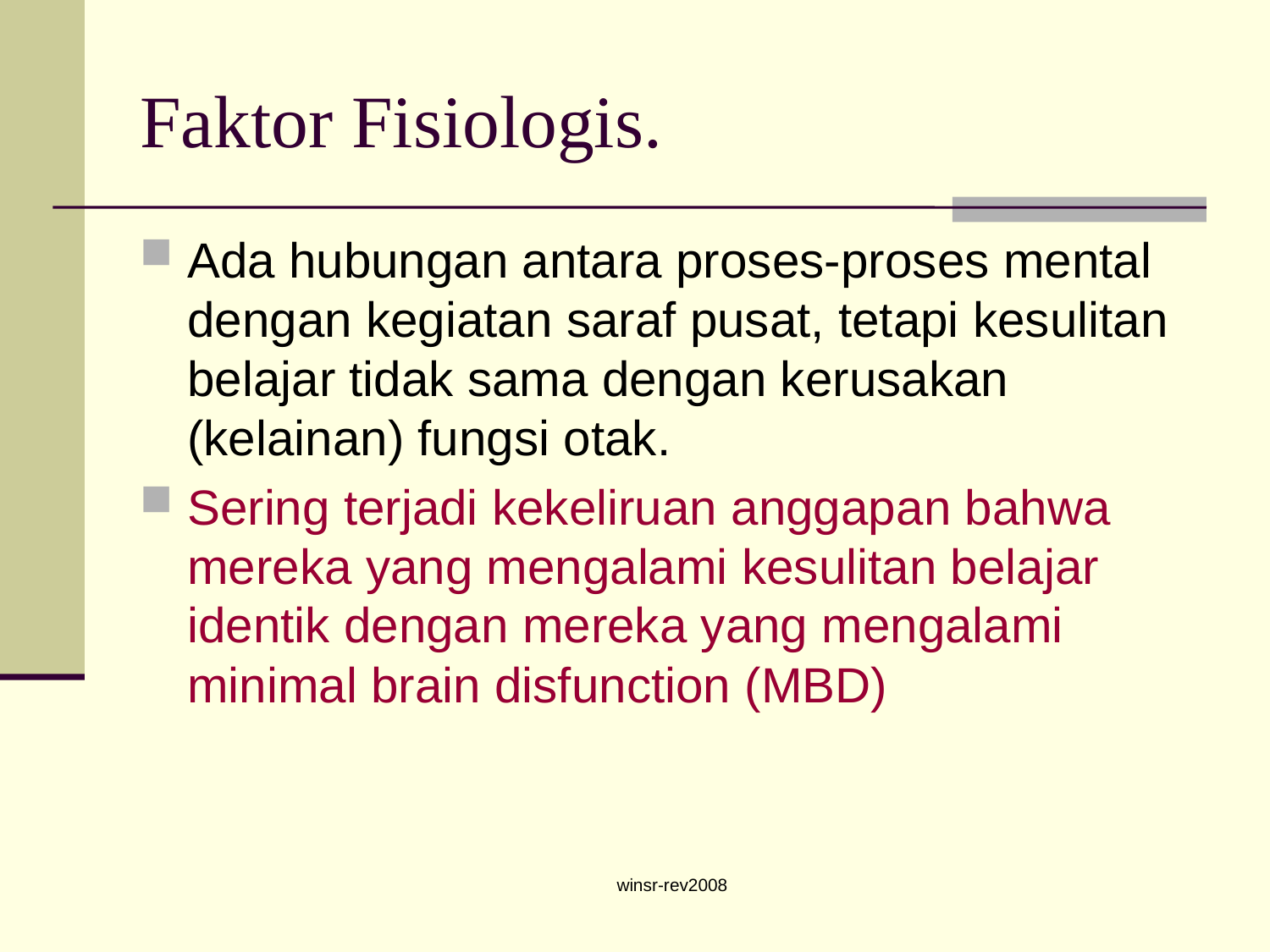

# Faktor Fisiologis.
Ada hubungan antara proses-proses mental dengan kegiatan saraf pusat, tetapi kesulitan belajar tidak sama dengan kerusakan (kelainan) fungsi otak.
Sering terjadi kekeliruan anggapan bahwa mereka yang mengalami kesulitan belajar identik dengan mereka yang mengalami minimal brain disfunction (MBD)
winsr-rev2008